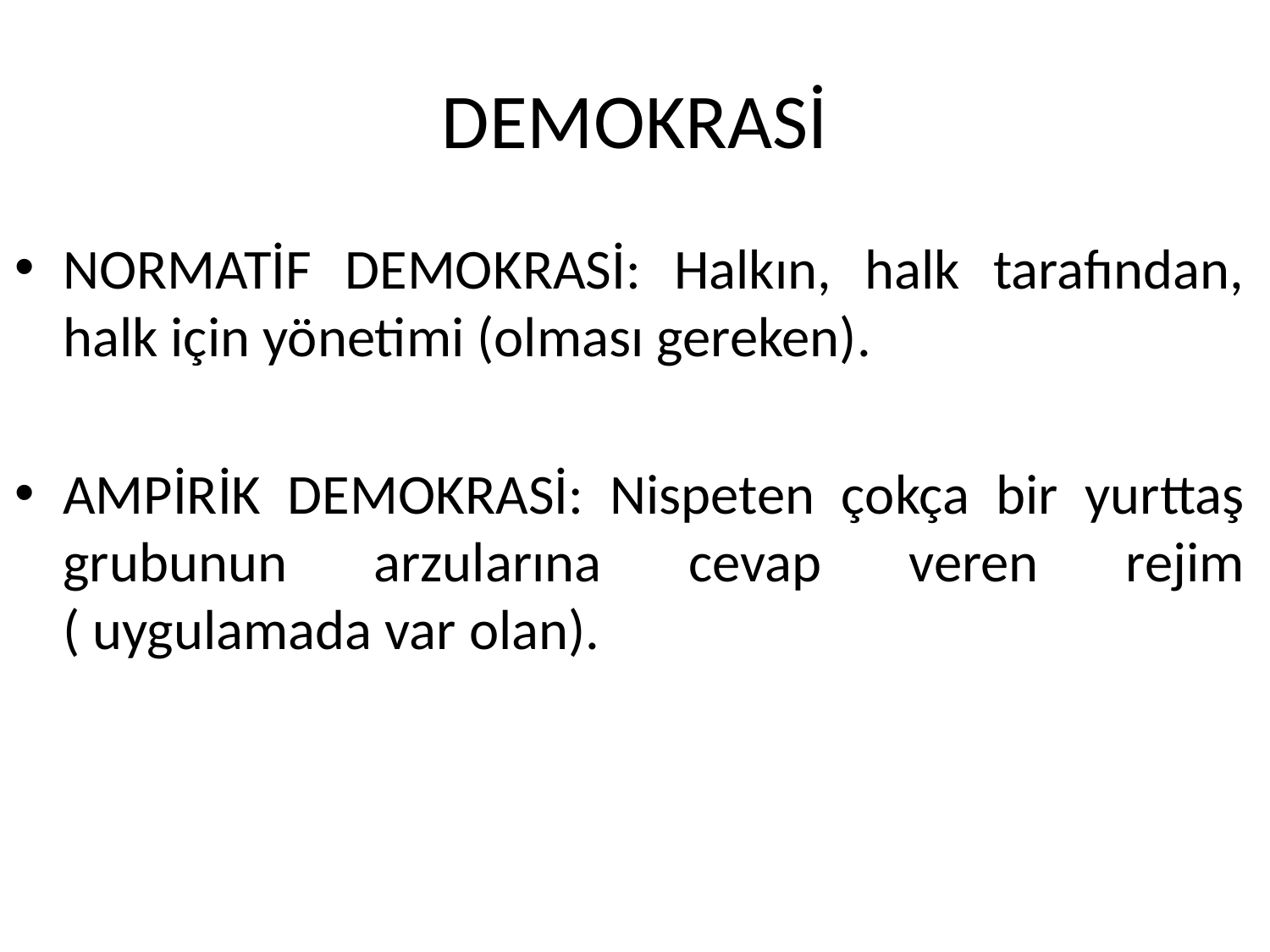

# DEMOKRASİ
NORMATİF DEMOKRASİ: Halkın, halk tarafından, halk için yönetimi (olması gereken).

AMPİRİK DEMOKRASİ: Nispeten çokça bir yurttaş grubunun arzularına cevap veren rejim ( uygulamada var olan).